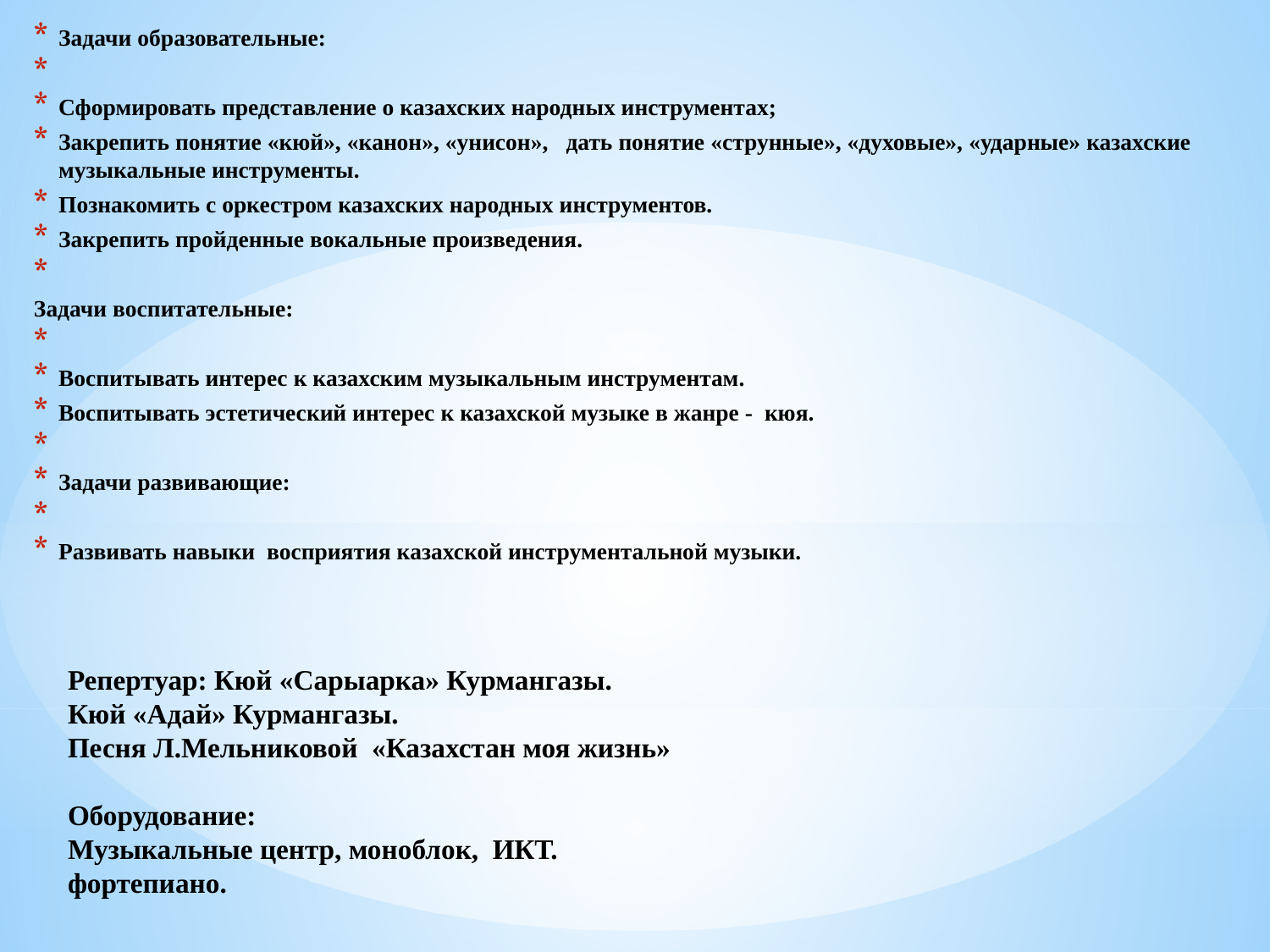

Задачи образовательные:

Сформировать представление о казахских народных инструментах;
Закрепить понятие «кюй», «канон», «унисон»,   дать понятие «струнные», «духовые», «ударные» казахские музыкальные инструменты.
Познакомить с оркестром казахских народных инструментов.
Закрепить пройденные вокальные произведения.

Задачи воспитательные:

Воспитывать интерес к казахским музыкальным инструментам.
Воспитывать эстетический интерес к казахской музыке в жанре -  кюя.

Задачи развивающие:

Развивать навыки  восприятия казахской инструментальной музыки.

# Репертуар: Кюй «Сарыарка» Курмангазы. Кюй «Адай» Курмангазы. Песня Л.Мельниковой  «Казахстан моя жизнь» Оборудование: Музыкальные центр, моноблок,  ИКТ. фортепиано.